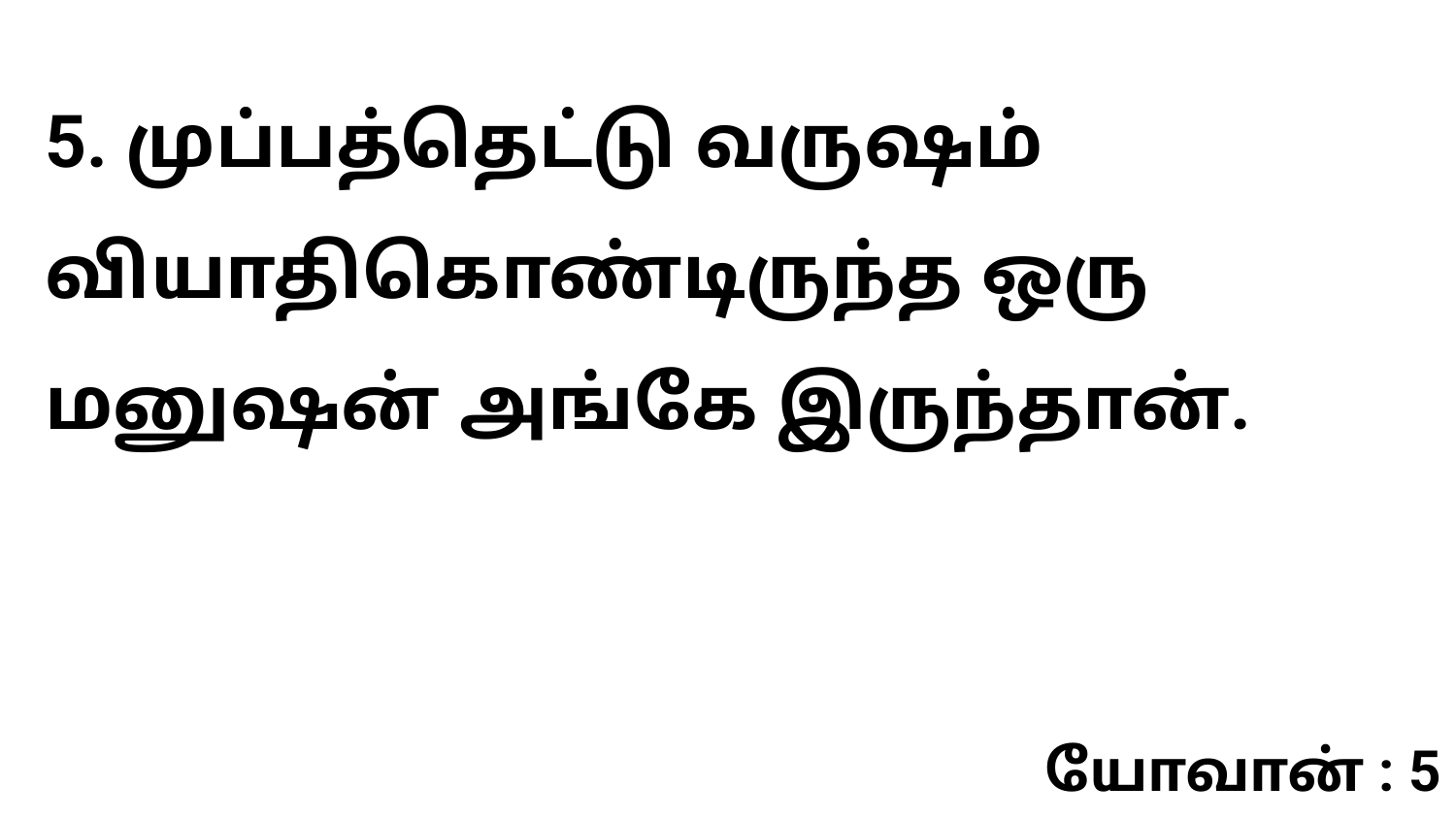

5. முப்பத்தெட்டு வருஷம் வியாதிகொண்டிருந்த ஒரு மனுஷன் அங்கே இருந்தான்.
யோவான் : 5